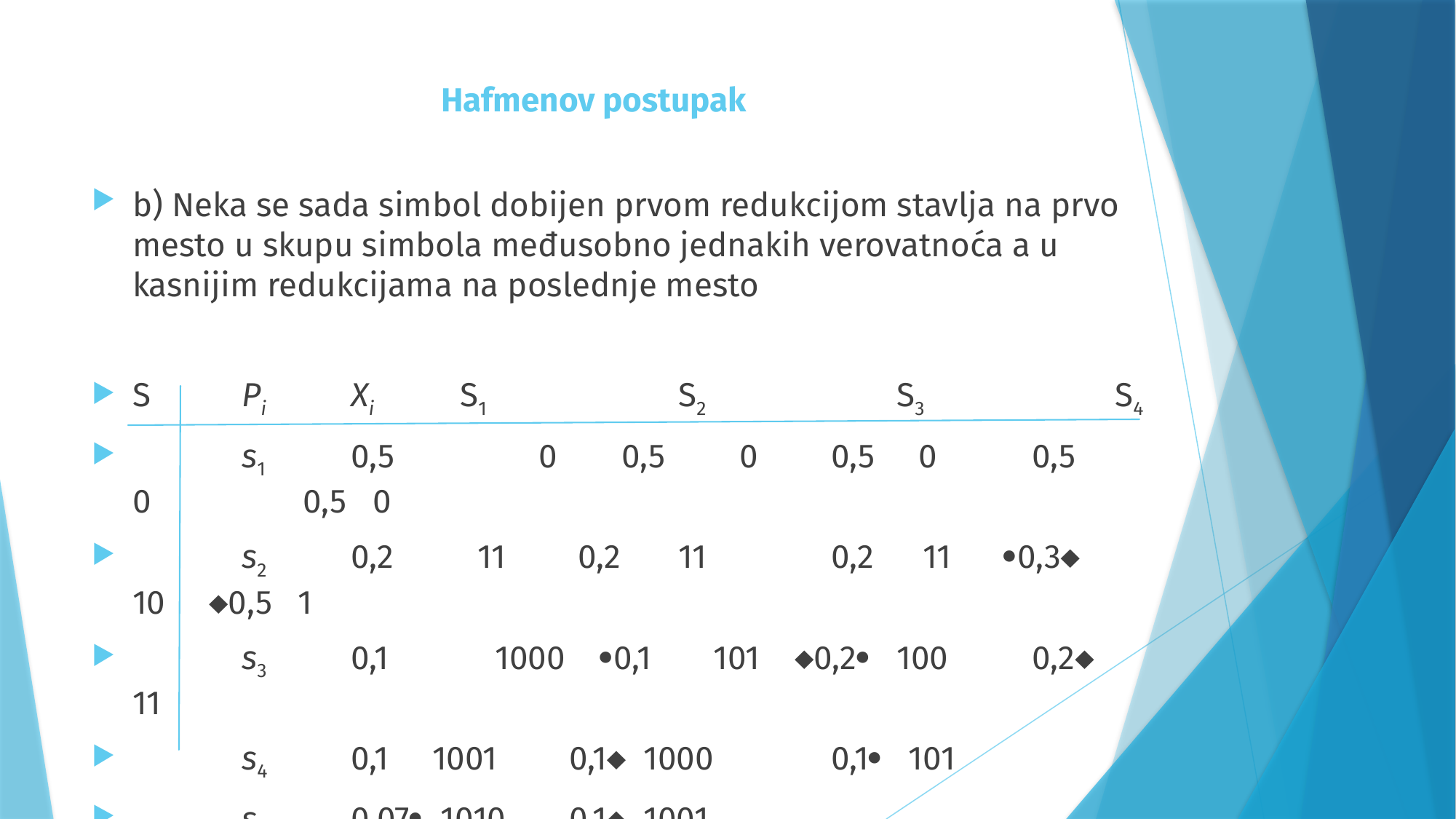

# Hafmenov postupak
b) Neka se sada simbol dobijen prvom redukcijom stavlja na prvo mesto u skupu simbola međusobno jednakih verovatnoća a u kasnijim redukcijama na poslednje mesto

S	Pi	Xi	S1		S2		S3		S4
	s1	0,5	         0	      0,5	       0	     0,5     0	   0,5	   0	       0,5   0
	s2	0,2 	  11	 0,2 	11	     0,2	   11      •0,3♦	  10     ♦0,5   1
	s3	0,1	    1000    •0,1	    101    ♦0,2•   100	   0,2♦	  11
	s4	0,1     1001	0,1♦  1000	     0,1•   101
	s5	0,07•  1010	0,1♦  1001
	s6	0,03•  1011